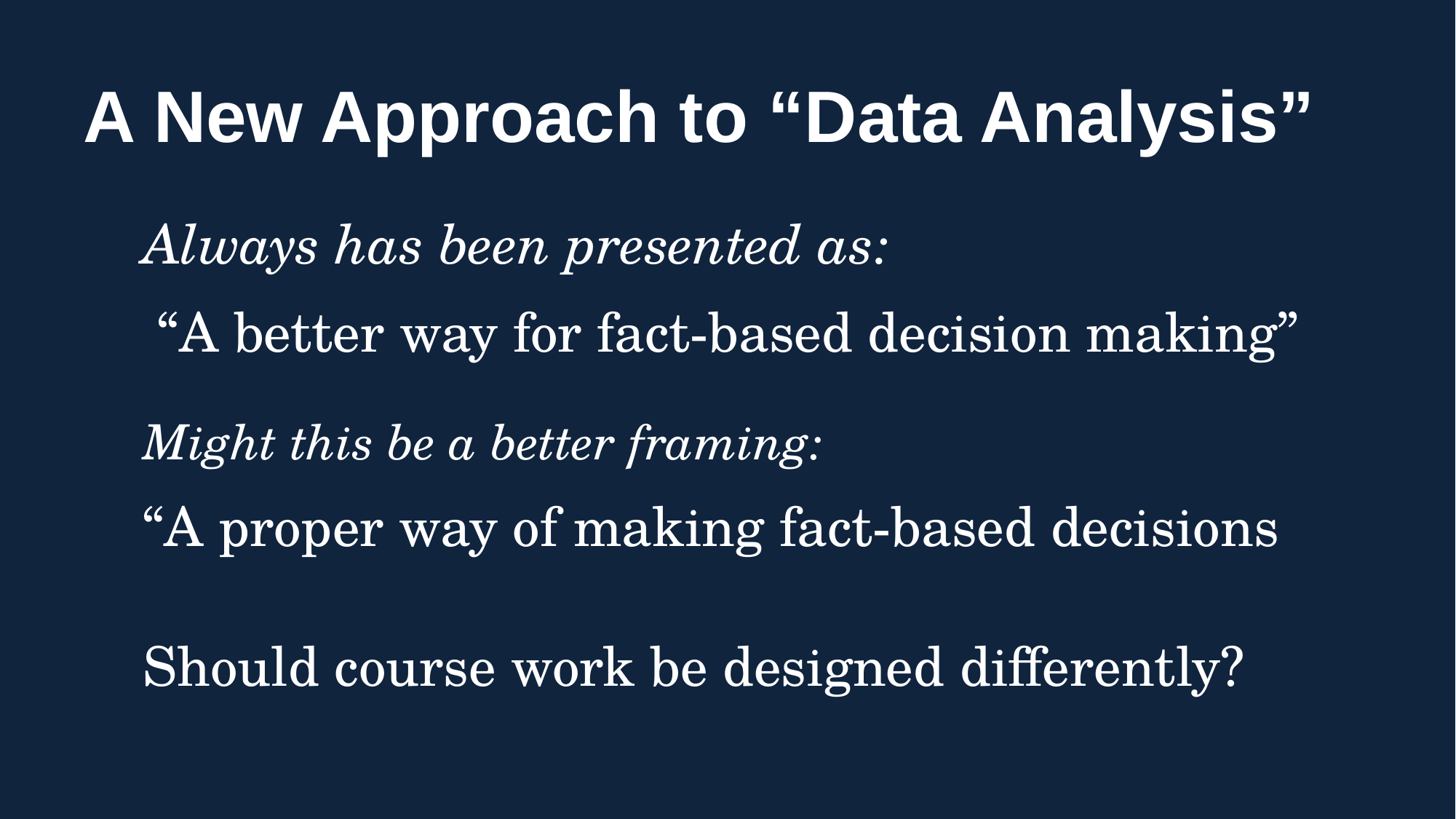

A New Approach to “Data Analysis”
Always has been presented as:
 “A better way for fact-based decision making”
Might this be a better framing:
“A proper way of making fact-based decisions
Should course work be designed differently?